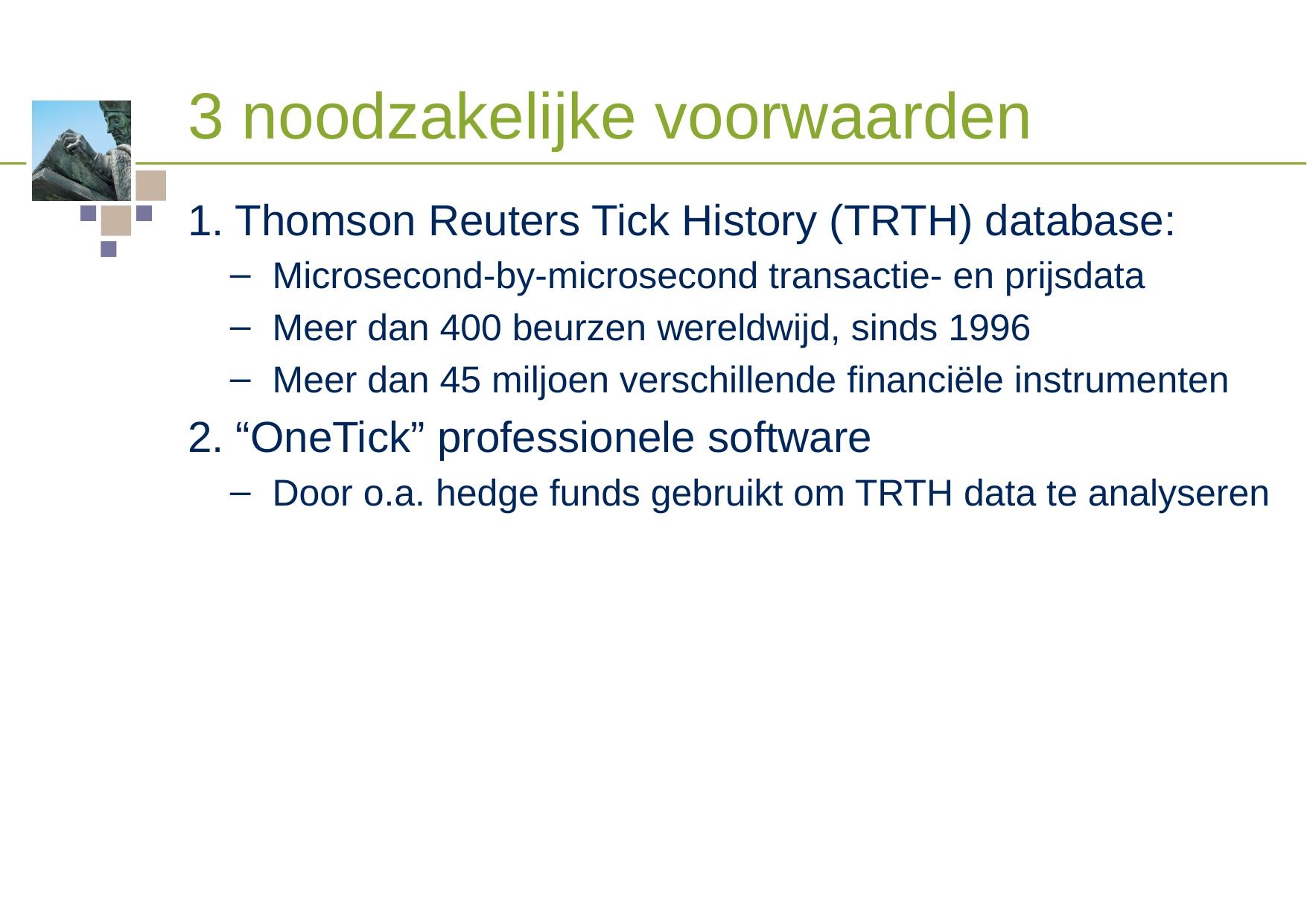

# 3 noodzakelijke voorwaarden
1. Thomson Reuters Tick History (TRTH) database:
Microsecond-by-microsecond transactie- en prijsdata
Meer dan 400 beurzen wereldwijd, sinds 1996
Meer dan 45 miljoen verschillende financiële instrumenten
2. “OneTick” professionele software
Door o.a. hedge funds gebruikt om TRTH data te analyseren